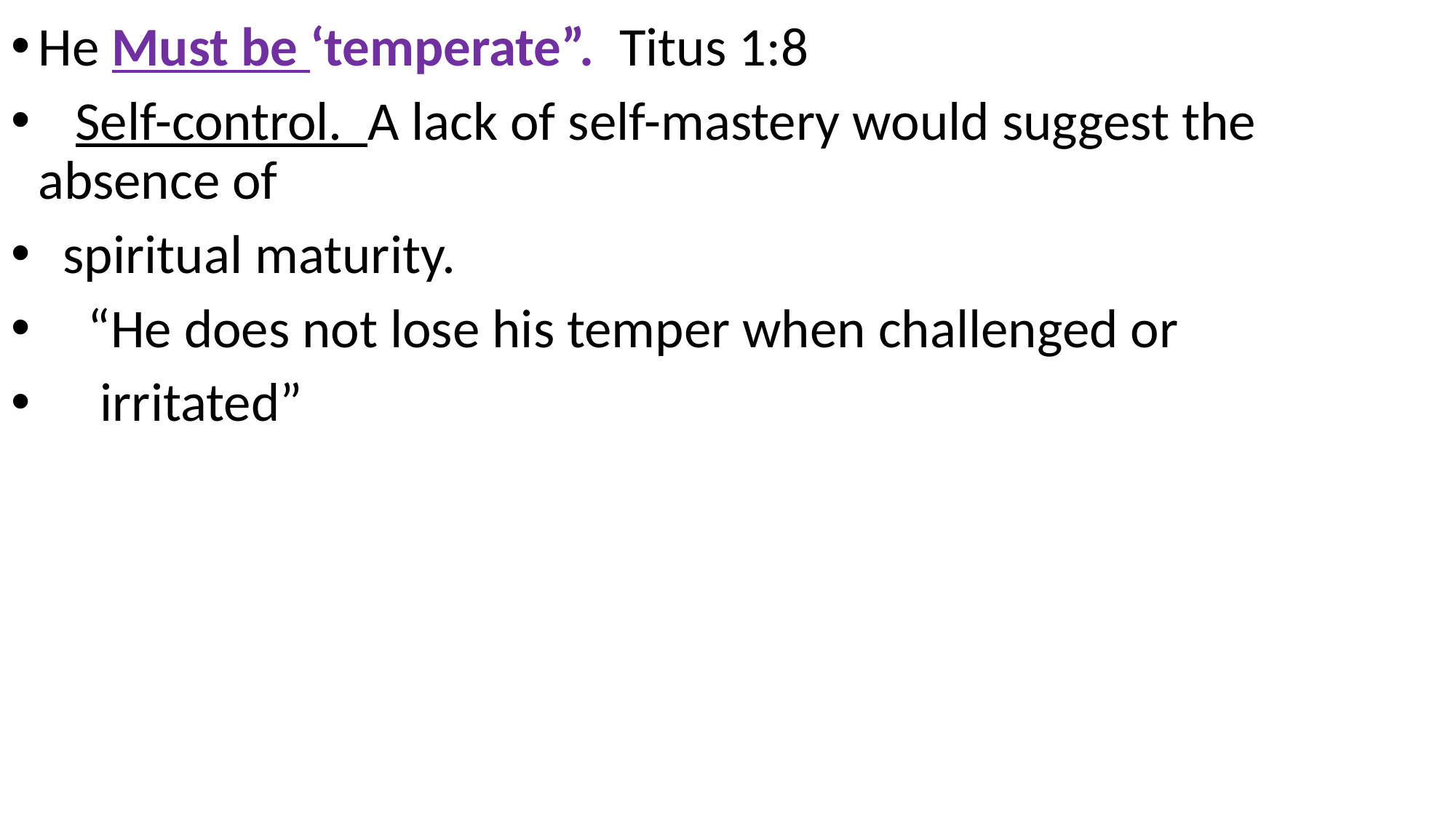

He Must be ‘temperate”.  Titus 1:8
   Self-control.  A lack of self-mastery would suggest the absence of
  spiritual maturity.
    “He does not lose his temper when challenged or
     irritated”